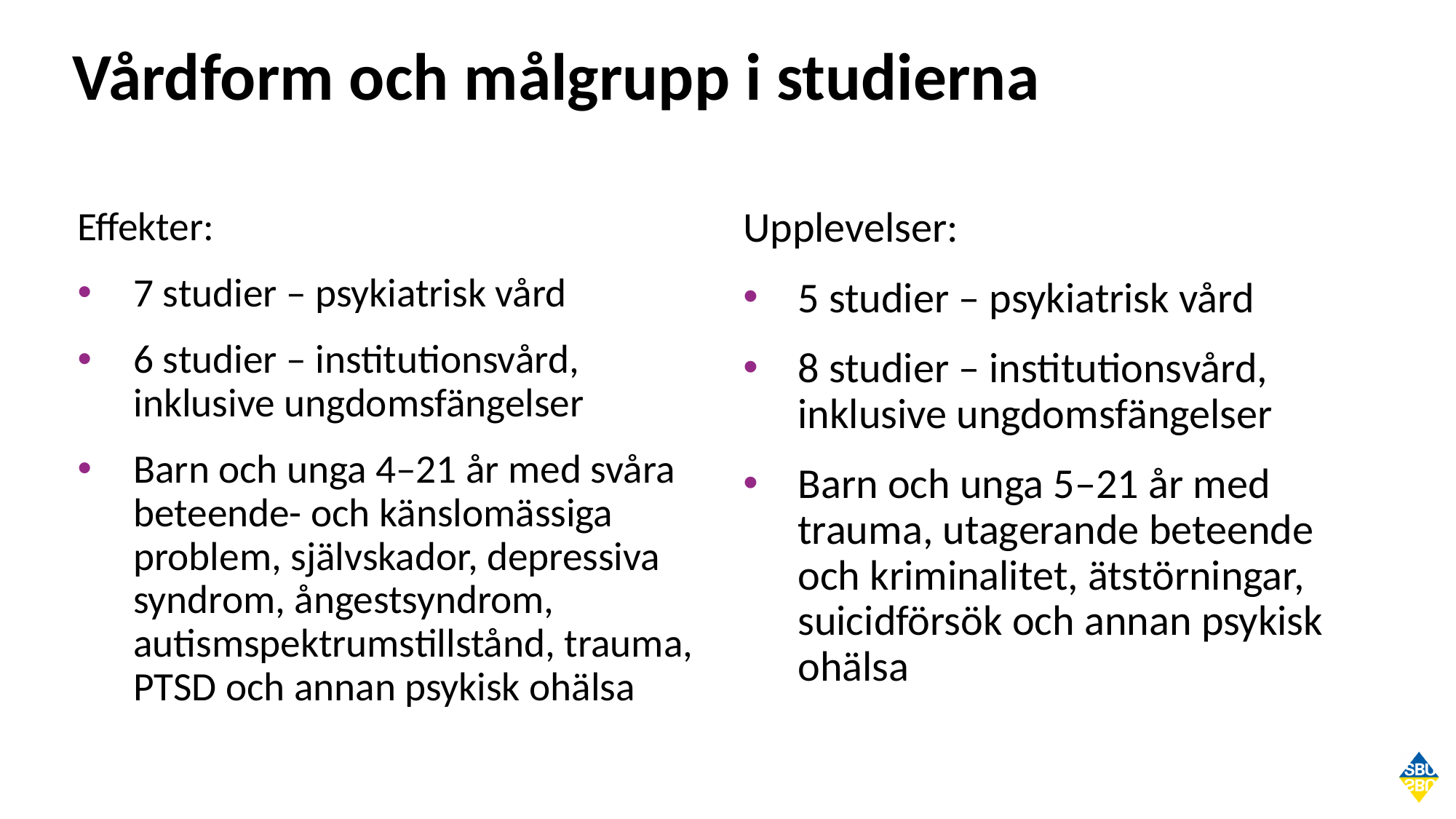

# Vårdform och målgrupp i studierna

Effekter:
7 studier – psykiatrisk vård
6 studier – institutionsvård, inklusive ungdomsfängelser
Barn och unga 4–21 år med svåra beteende- och känslomässiga problem, självskador, depressiva syndrom, ångestsyndrom, autismspektrumstillstånd, trauma, PTSD och annan psykisk ohälsa

Upplevelser:
5 studier – psykiatrisk vård
8 studier – institutionsvård, inklusive ungdomsfängelser
Barn och unga 5–21 år med trauma, utagerande beteende och kriminalitet, ätstö­rningar, suicid­försök och annan psykisk ohälsa